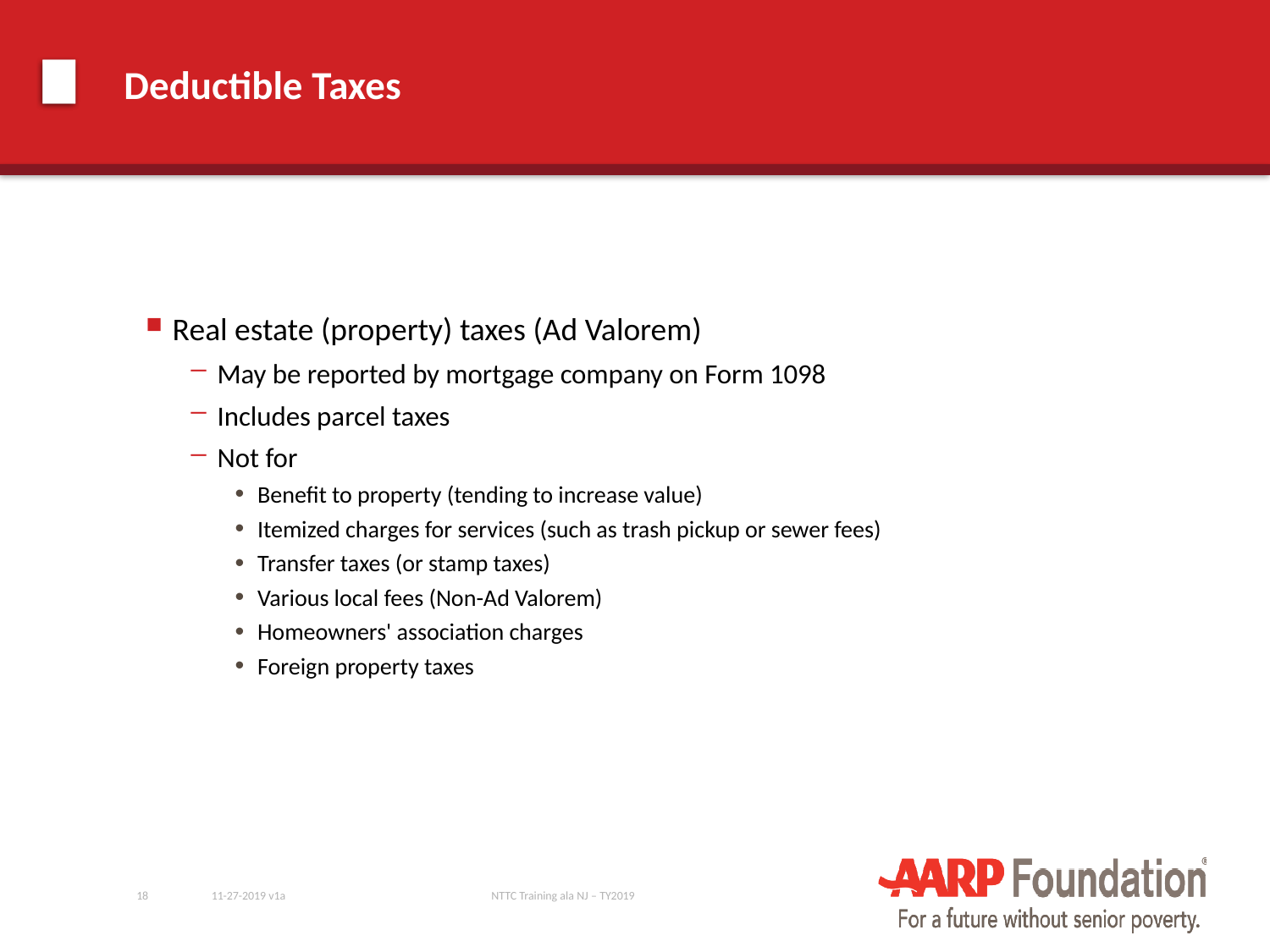

# Deductible Taxes
Real estate (property) taxes (Ad Valorem)
May be reported by mortgage company on Form 1098
Includes parcel taxes
Not for
Benefit to property (tending to increase value)
Itemized charges for services (such as trash pickup or sewer fees)
Transfer taxes (or stamp taxes)
Various local fees (Non-Ad Valorem)
Homeowners' association charges
Foreign property taxes
18
11-27-2019 v1a
NTTC Training ala NJ – TY2019